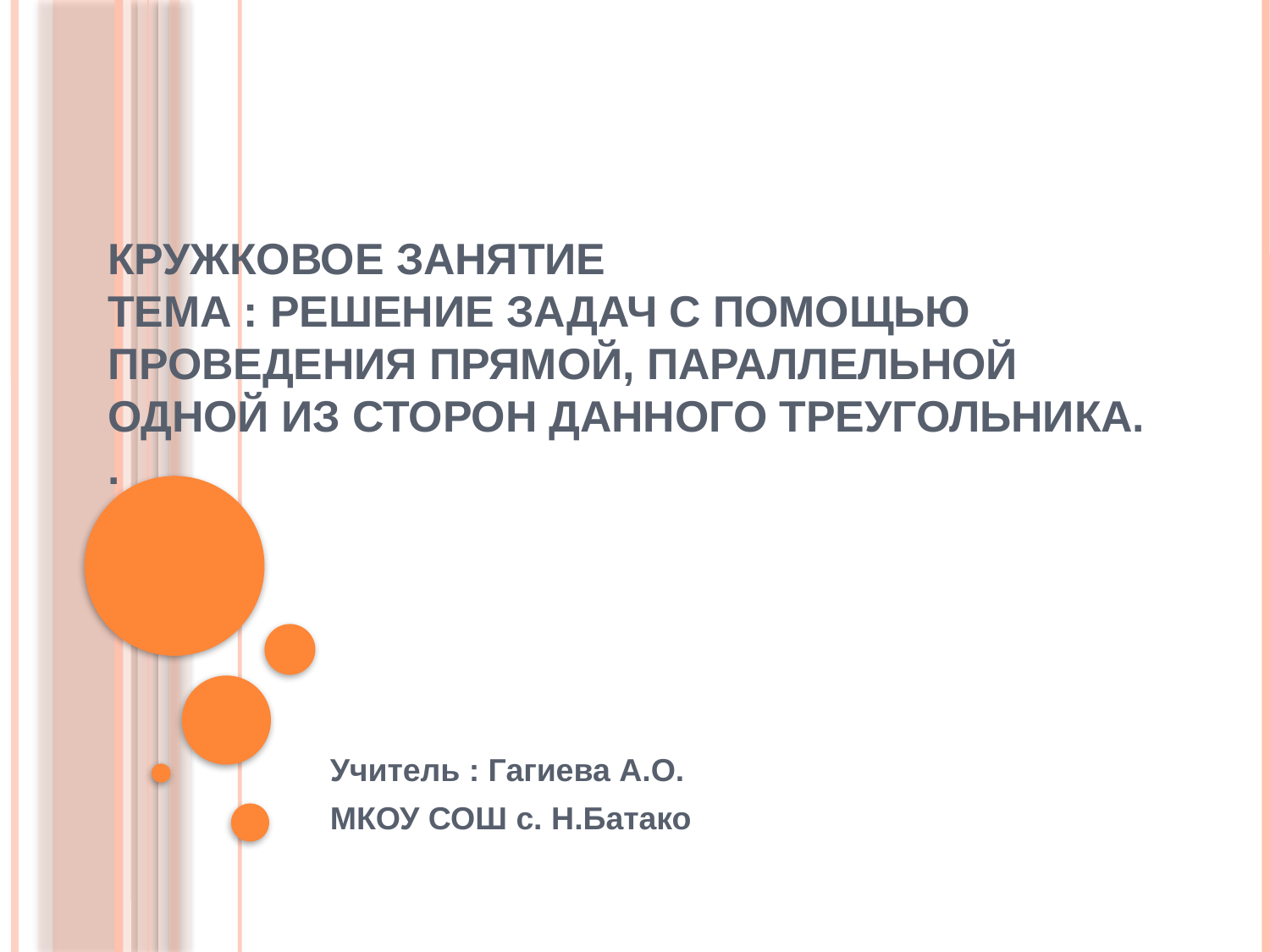

# Кружковое занятие Тема : Решение задач с помощью проведения прямой, параллельной одной из сторон данного треугольника. .

Учитель : Гагиева А.О.
МКОУ СОШ с. Н.Батако